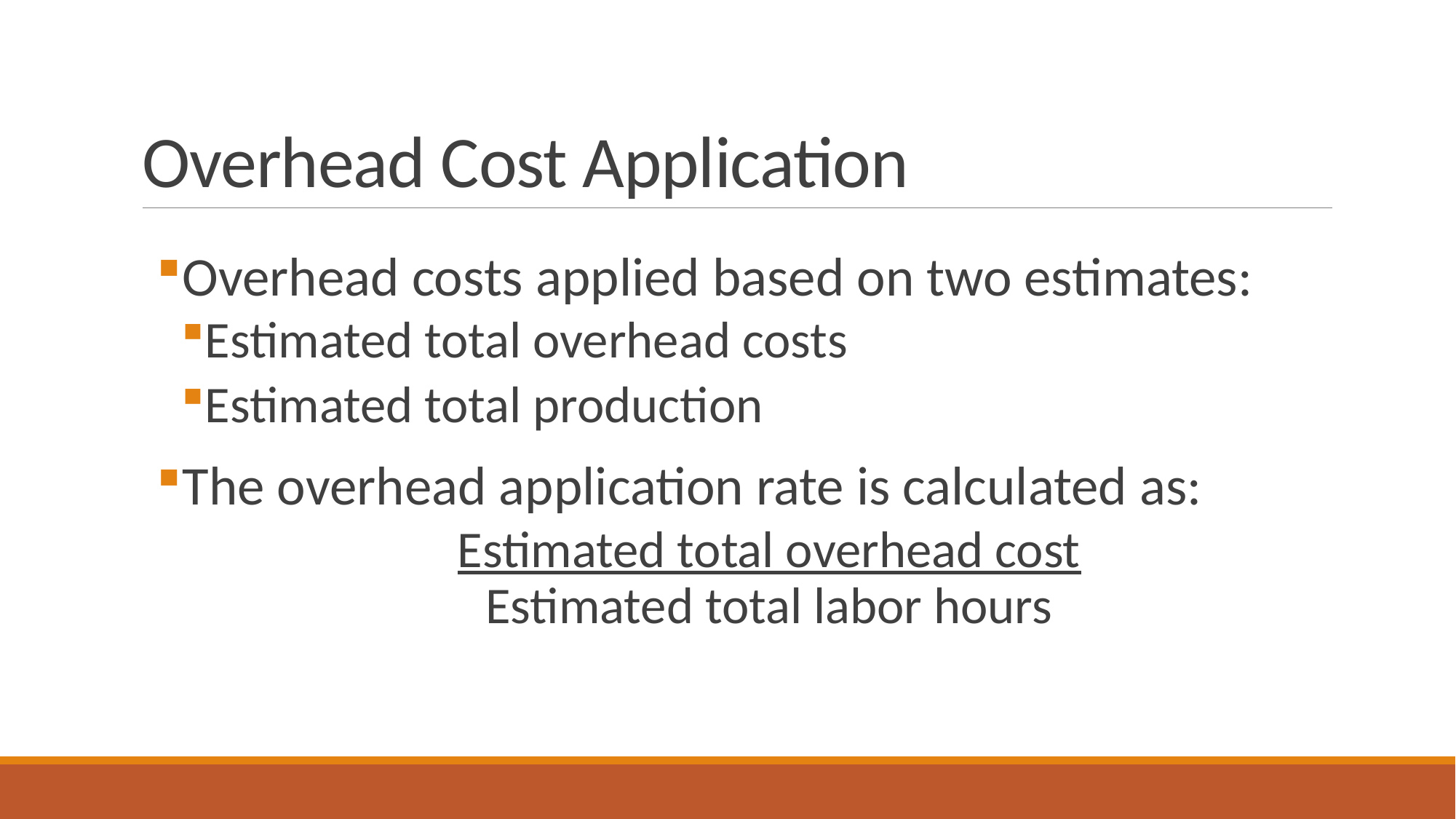

# Overhead Cost Application
Overhead costs applied based on two estimates:
Estimated total overhead costs
Estimated total production
The overhead application rate is calculated as:
Estimated total overhead cost
Estimated total labor hours